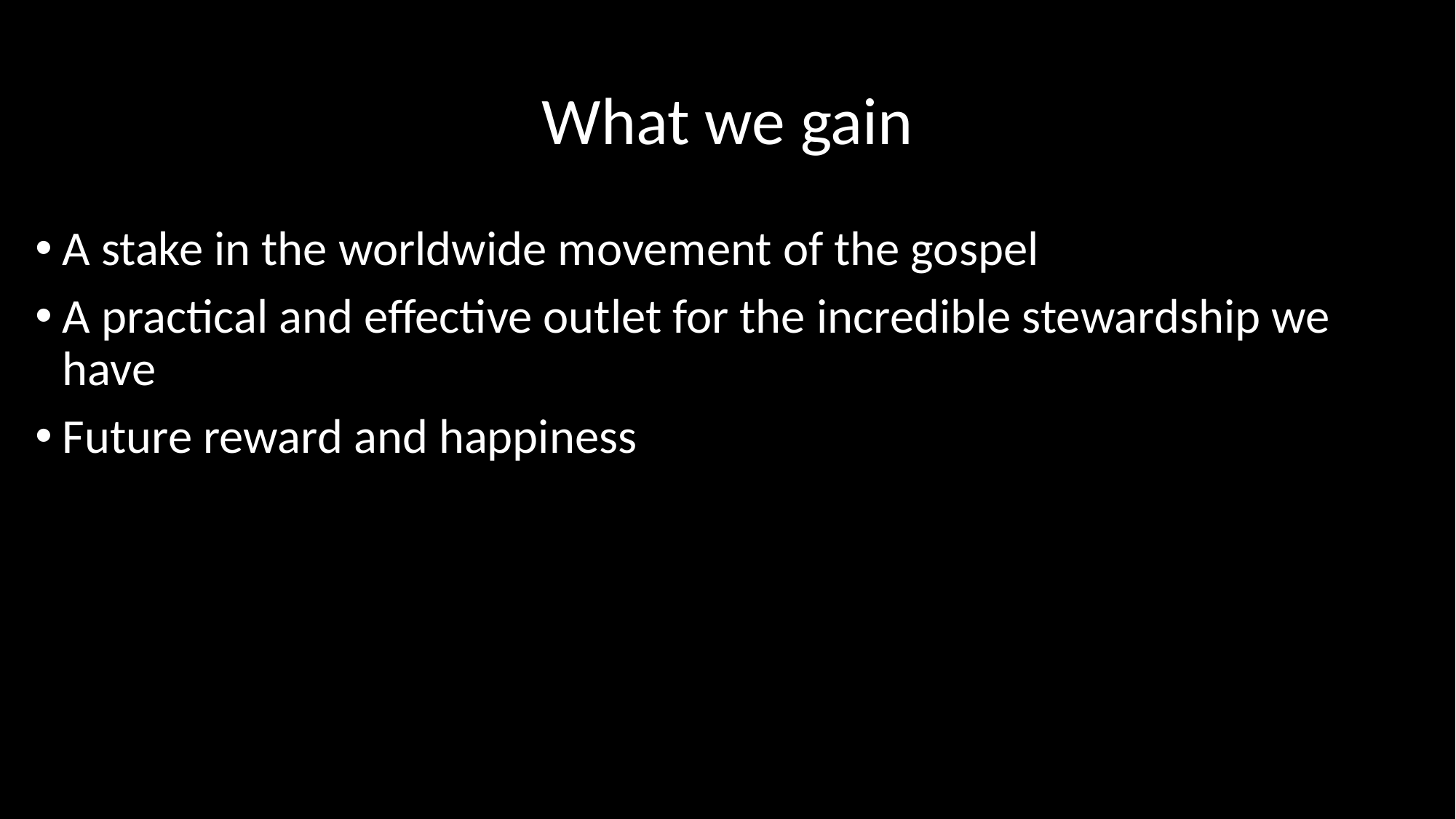

# What we gain
A stake in the worldwide movement of the gospel
A practical and effective outlet for the incredible stewardship we have
Future reward and happiness